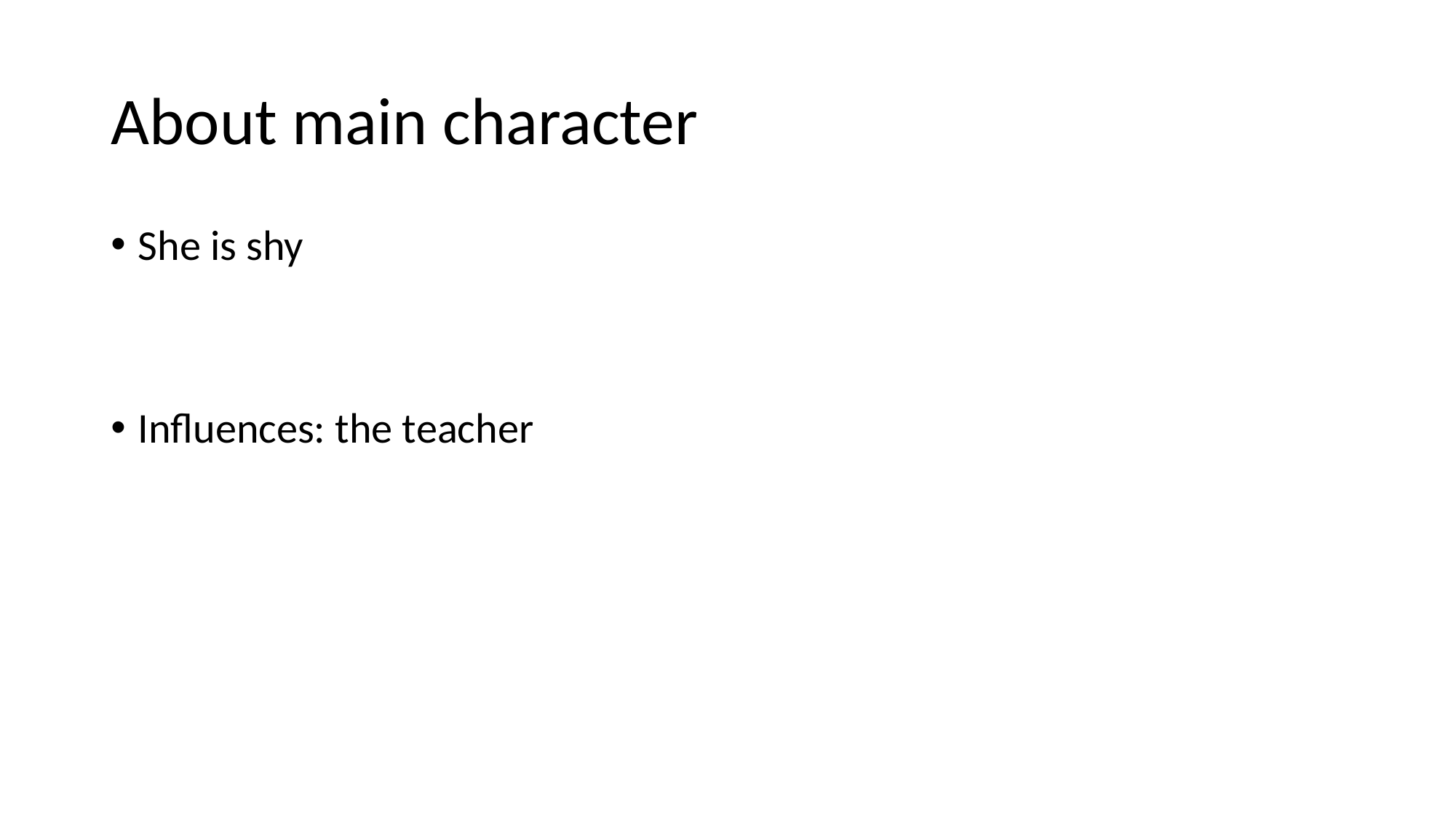

# About main character
She is shy

Influences: the teacher